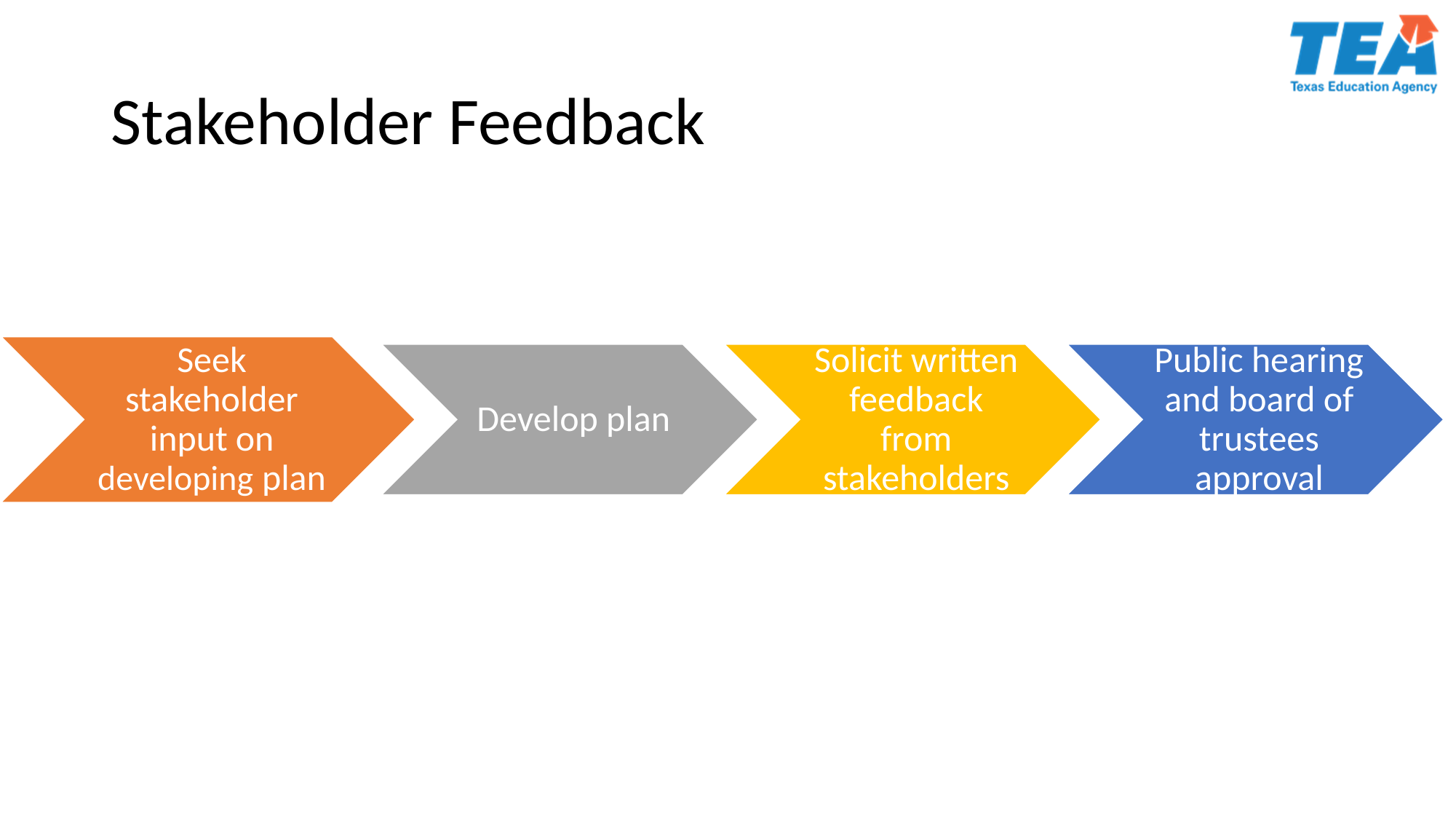

# Stakeholder Feedback
Seek stakeholder input on developing plan
Develop plan
Solicit written feedback from stakeholders
Public hearing and board of trustees approval